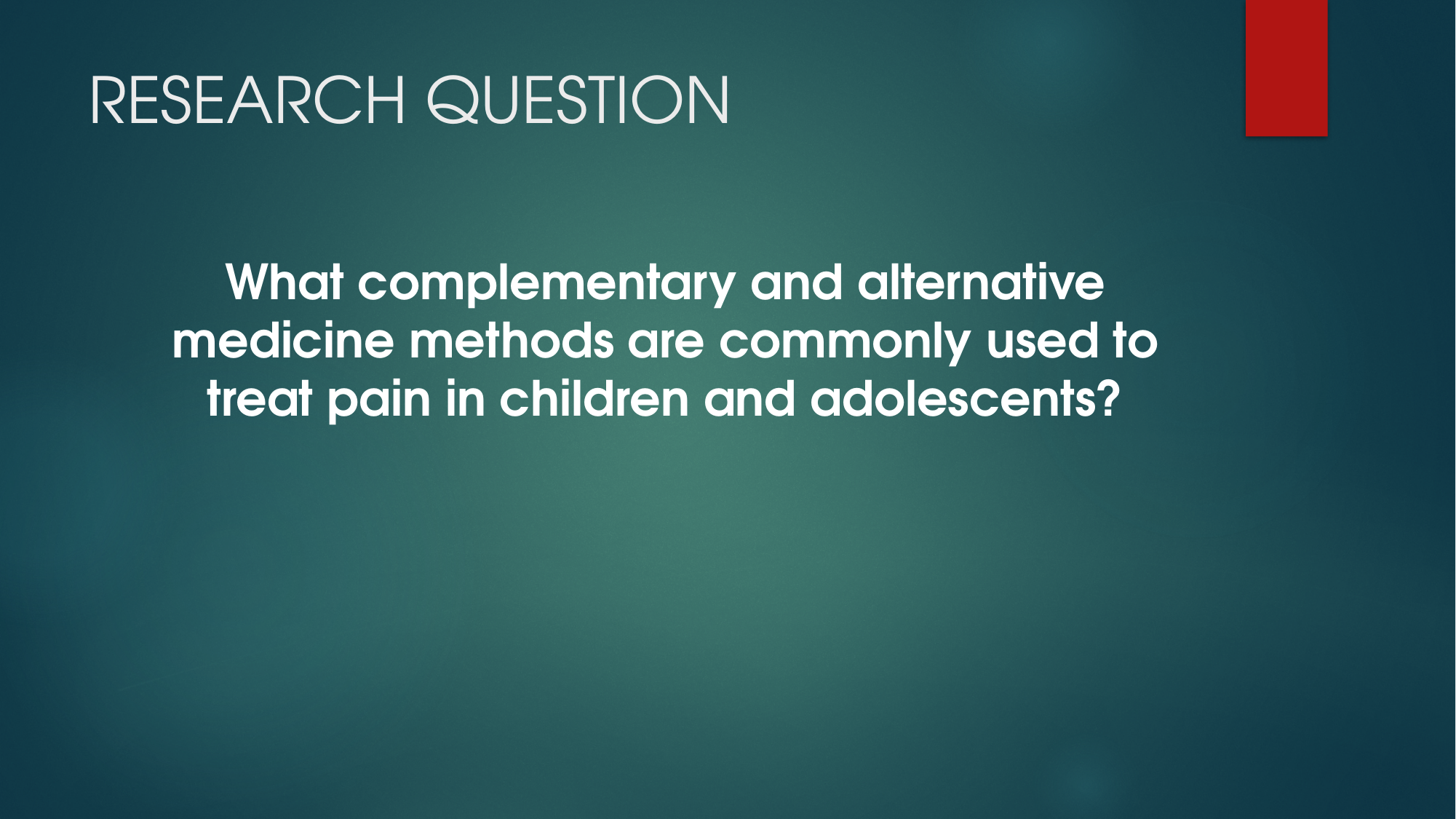

# RESEARCH QUESTION
What complementary and alternative medicine methods are commonly used to treat pain in children and adolescents?